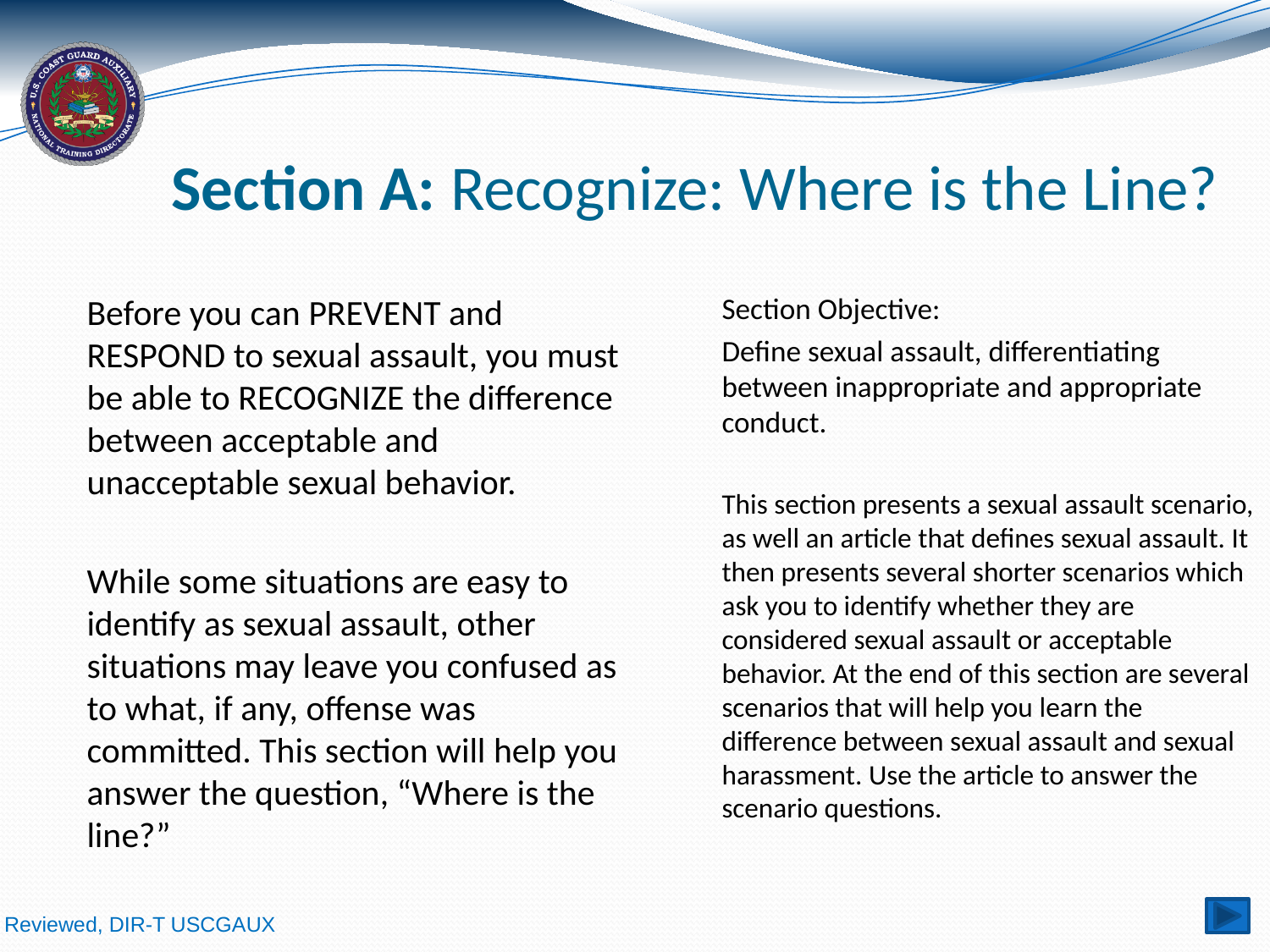

# Section A: Recognize: Where is the Line?
Before you can PREVENT and RESPOND to sexual assault, you must be able to RECOGNIZE the difference between acceptable and unacceptable sexual behavior.

While some situations are easy to identify as sexual assault, other situations may leave you confused as to what, if any, offense was committed. This section will help you answer the question, “Where is the line?”
Section Objective:
Define sexual assault, differentiating between inappropriate and appropriate conduct.

This section presents a sexual assault scenario, as well an article that defines sexual assault. It then presents several shorter scenarios which ask you to identify whether they are considered sexual assault or acceptable behavior. At the end of this section are several scenarios that will help you learn the difference between sexual assault and sexual harassment. Use the article to answer the scenario questions.